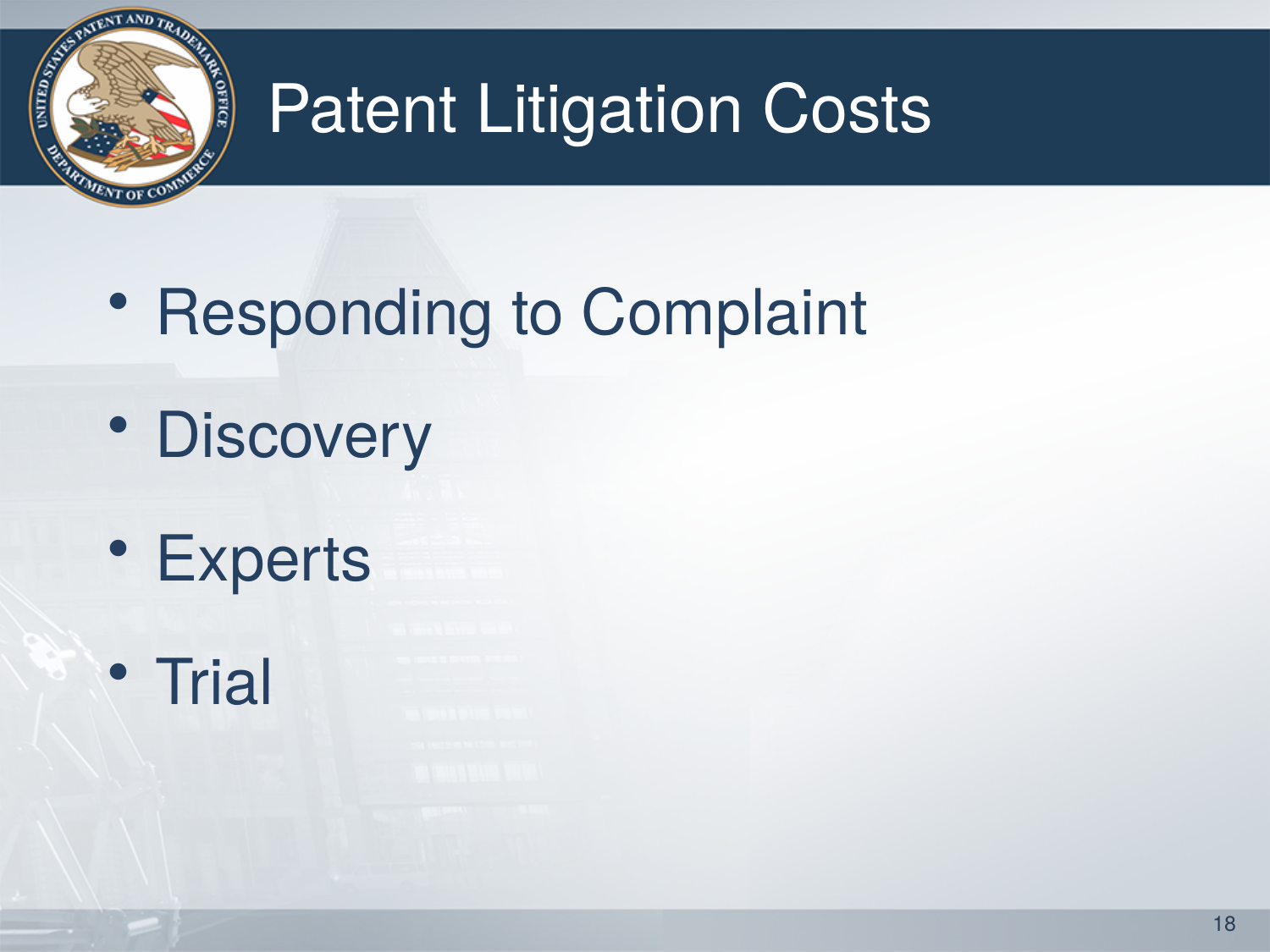

# Patent Litigation Costs
Responding to Complaint

Discovery

Experts

Trial
18